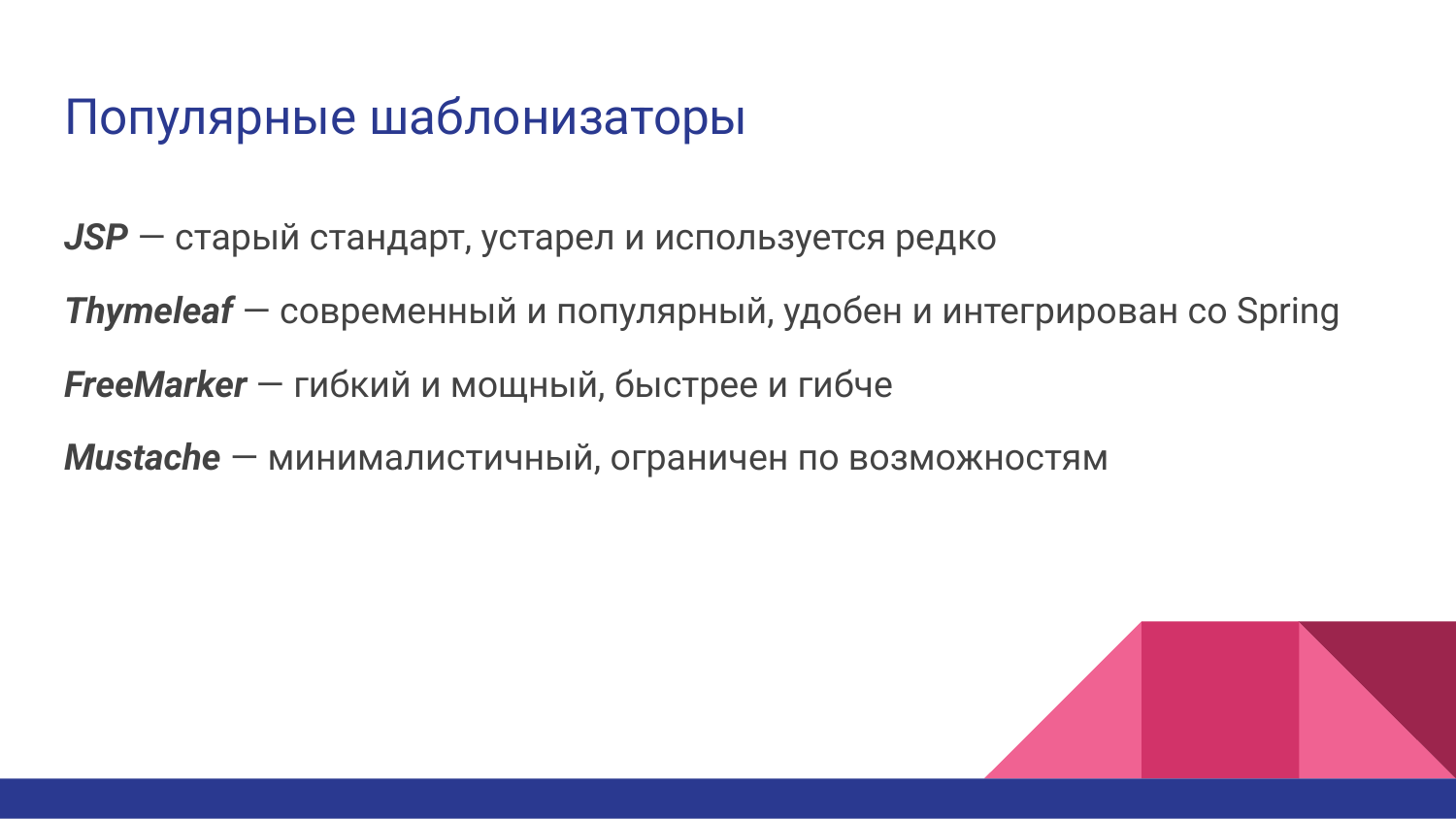

# Популярные шаблонизаторы
JSP — старый стандарт, устарел и используется редко
Thymeleaf — современный и популярный, удобен и интегрирован со Spring
FreeMarker — гибкий и мощный, быстрее и гибче
Mustache — минималистичный, ограничен по возможностям